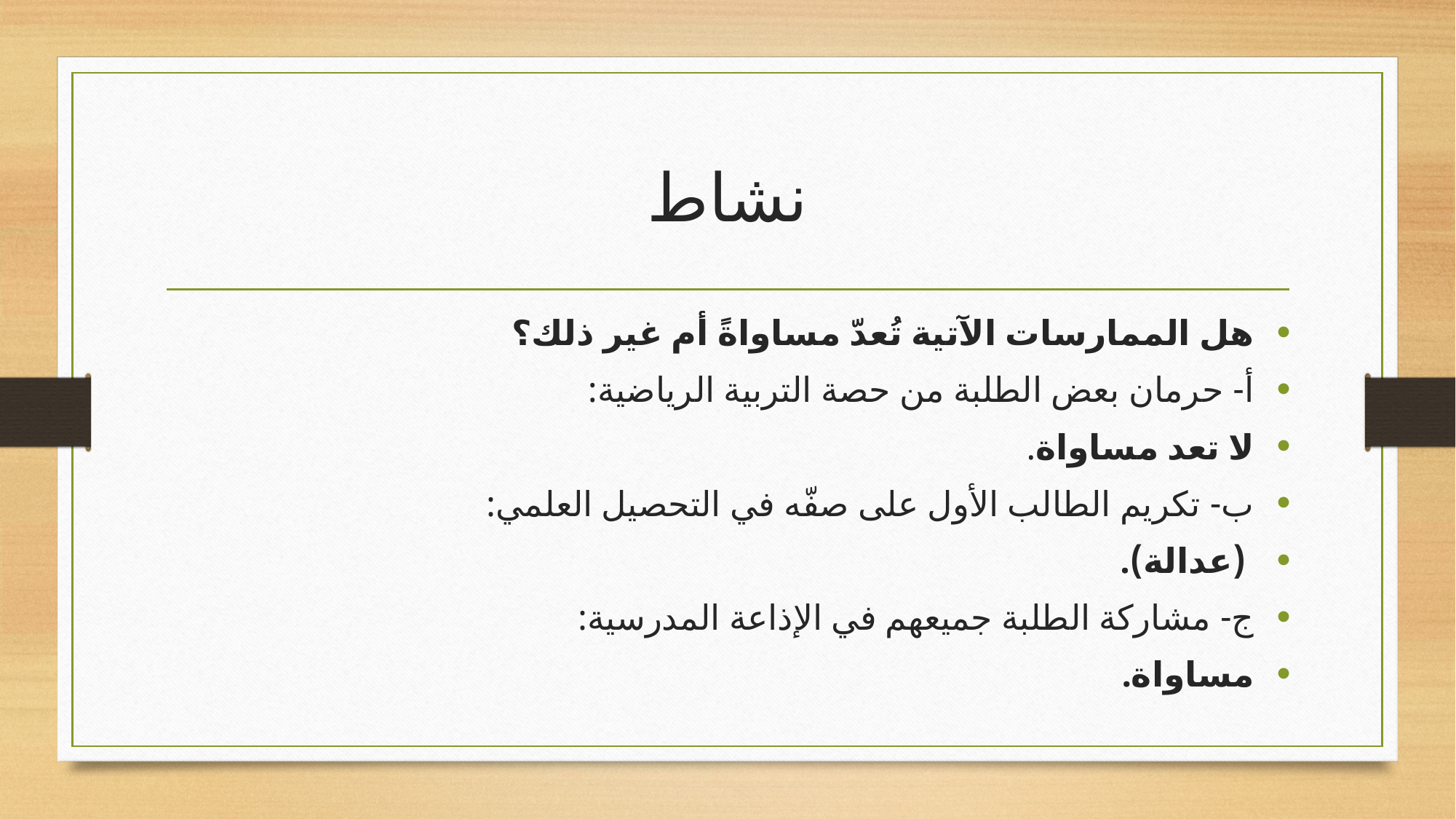

# نشاط
هل الممارسات الآتية تُعدّ مساواةً أم غير ذلك؟
أ- حرمان بعض الطلبة من حصة التربية الرياضية:
لا تعد مساواة.
ب- تكريم الطالب الأول على صفّه في التحصيل العلمي:
 (عدالة).
ج- مشاركة الطلبة جميعهم في الإذاعة المدرسية:
مساواة.